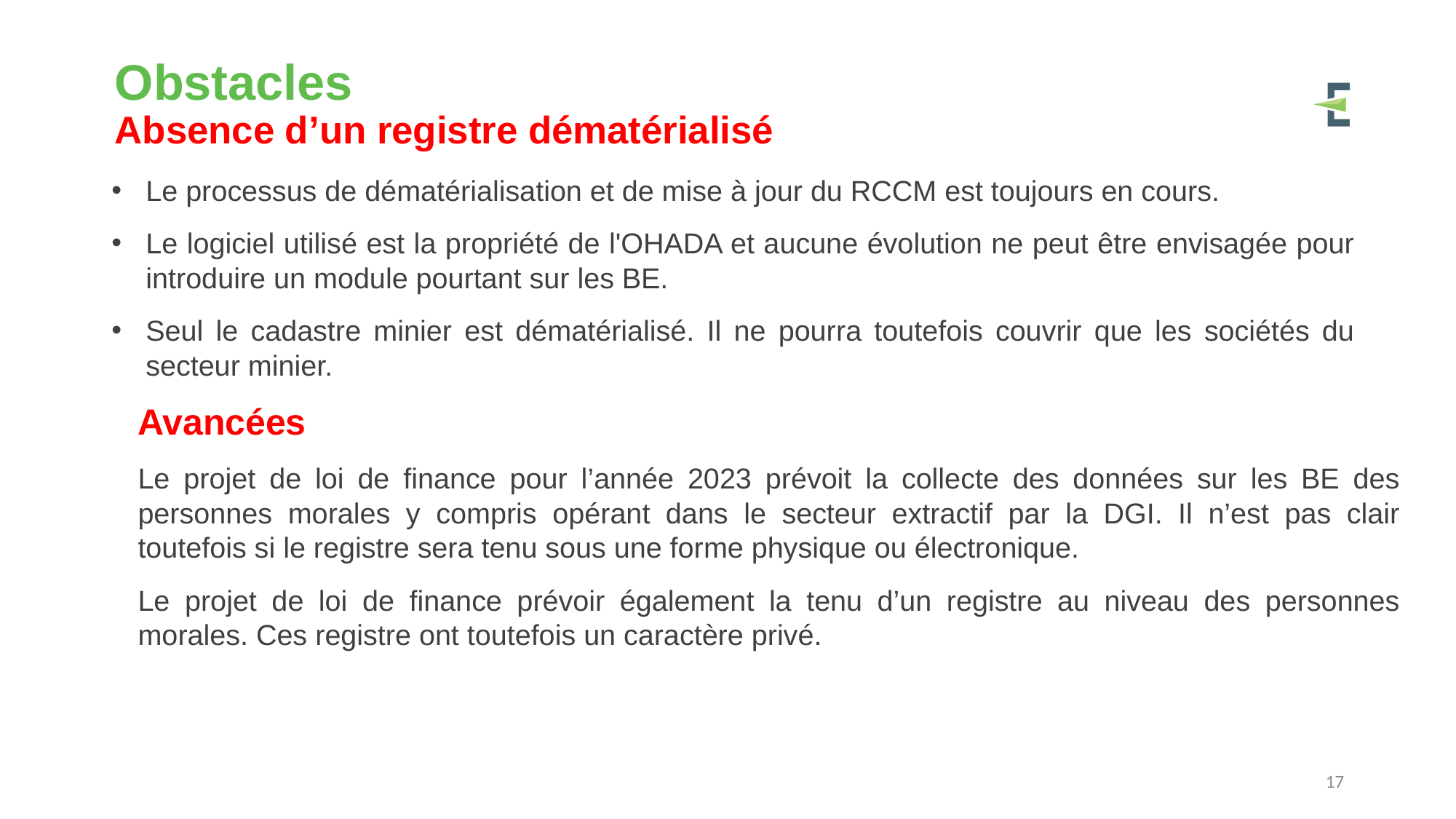

# Obstacles Absence d’un registre dématérialisé

Le processus de dématérialisation et de mise à jour du RCCM est toujours en cours.
Le logiciel utilisé est la propriété de l'OHADA et aucune évolution ne peut être envisagée pour introduire un module pourtant sur les BE.
Seul le cadastre minier est dématérialisé. Il ne pourra toutefois couvrir que les sociétés du secteur minier.

Avancées
Le projet de loi de finance pour l’année 2023 prévoit la collecte des données sur les BE des personnes morales y compris opérant dans le secteur extractif par la DGI. Il n’est pas clair toutefois si le registre sera tenu sous une forme physique ou électronique.
Le projet de loi de finance prévoir également la tenu d’un registre au niveau des personnes morales. Ces registre ont toutefois un caractère privé.
17